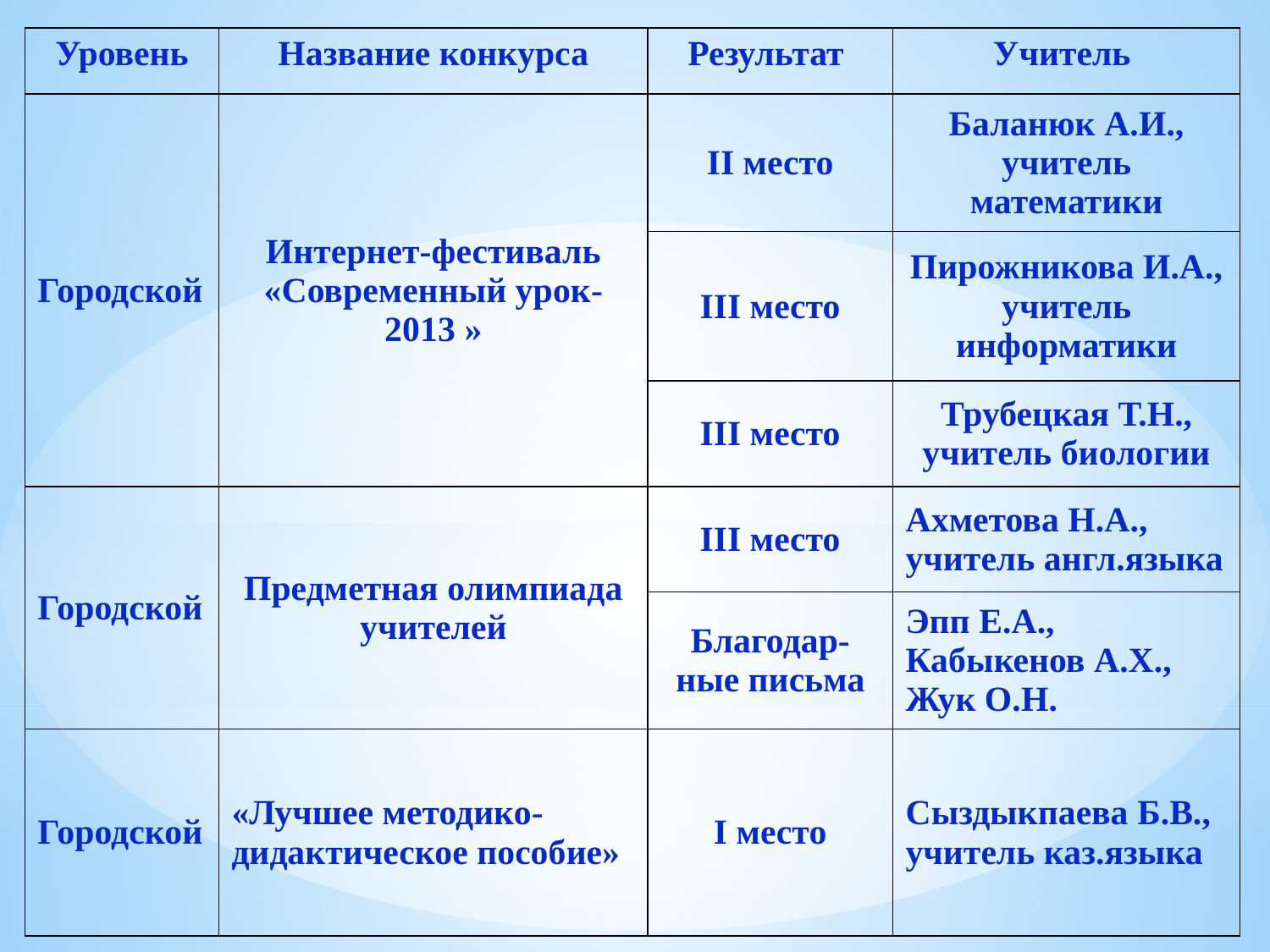

| Уровень | Название конкурса | Результат | Учитель |
| --- | --- | --- | --- |
| Городской | Интернет-фестиваль «Современный урок-2013 » | ІІ место | Баланюк А.И., учитель математики |
|  |  | ІІІ место | Пирожникова И.А., учитель информатики |
|  |  | ІІІ место | Трубецкая Т.Н., учитель биологии |
| Городской | Предметная олимпиада учителей | ІІІ место | Ахметова Н.А., учитель англ.языка |
|  |  | Благодар-ные письма | Эпп Е.А., Кабыкенов А.Х., Жук О.Н. |
| Городской | «Лучшее методико-дидактическое пособие» | І место | Сыздыкпаева Б.В., учитель каз.языка |